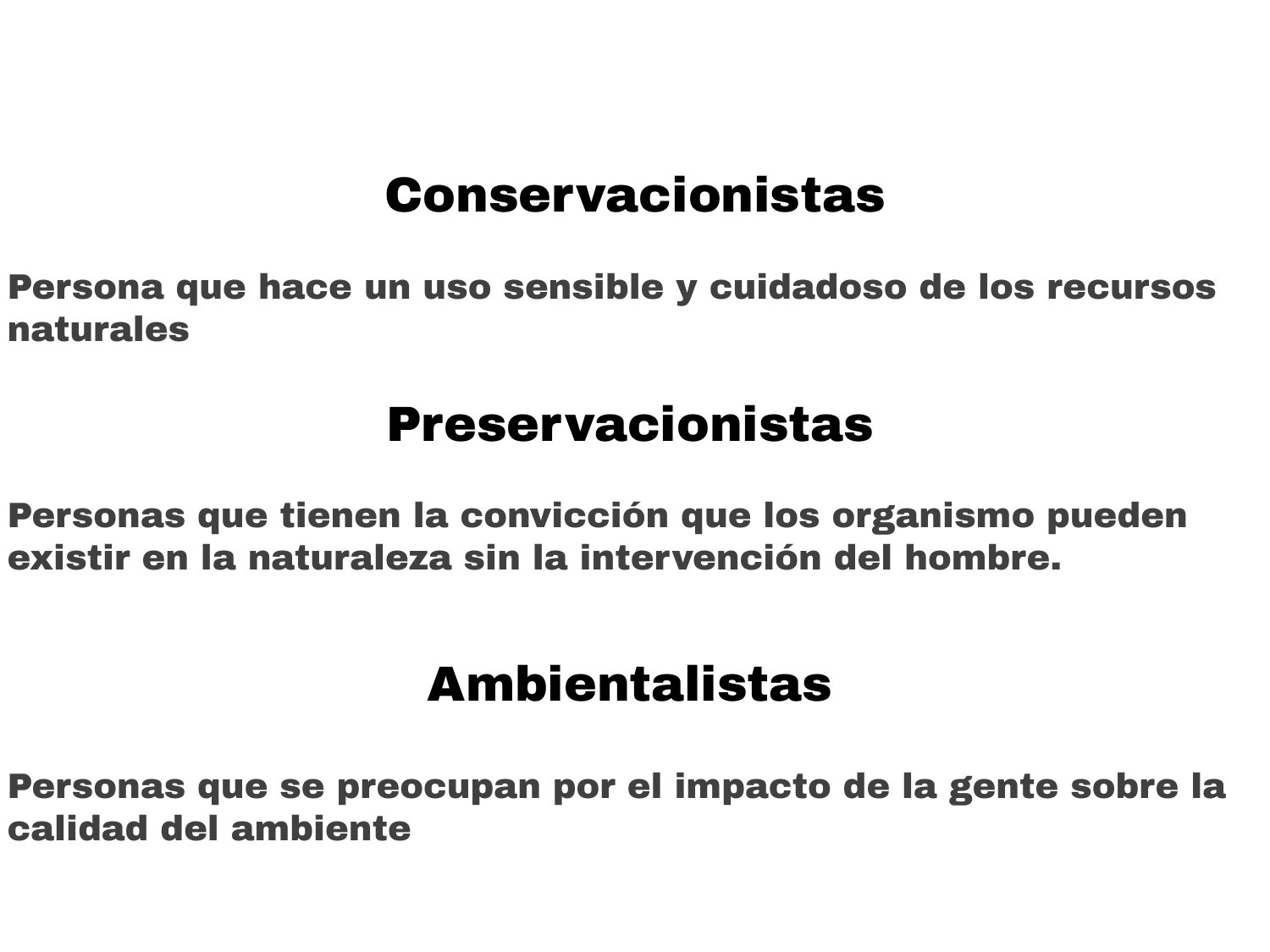

Conservacionistas
Persona que hace un uso sensible y cuidadoso de los recursos naturales
Preservacionistas
Personas que tienen la convicción que los organismo pueden existir en la naturaleza sin la intervención del hombre.
Ambientalistas
Personas que se preocupan por el impacto de la gente sobre la calidad del ambiente